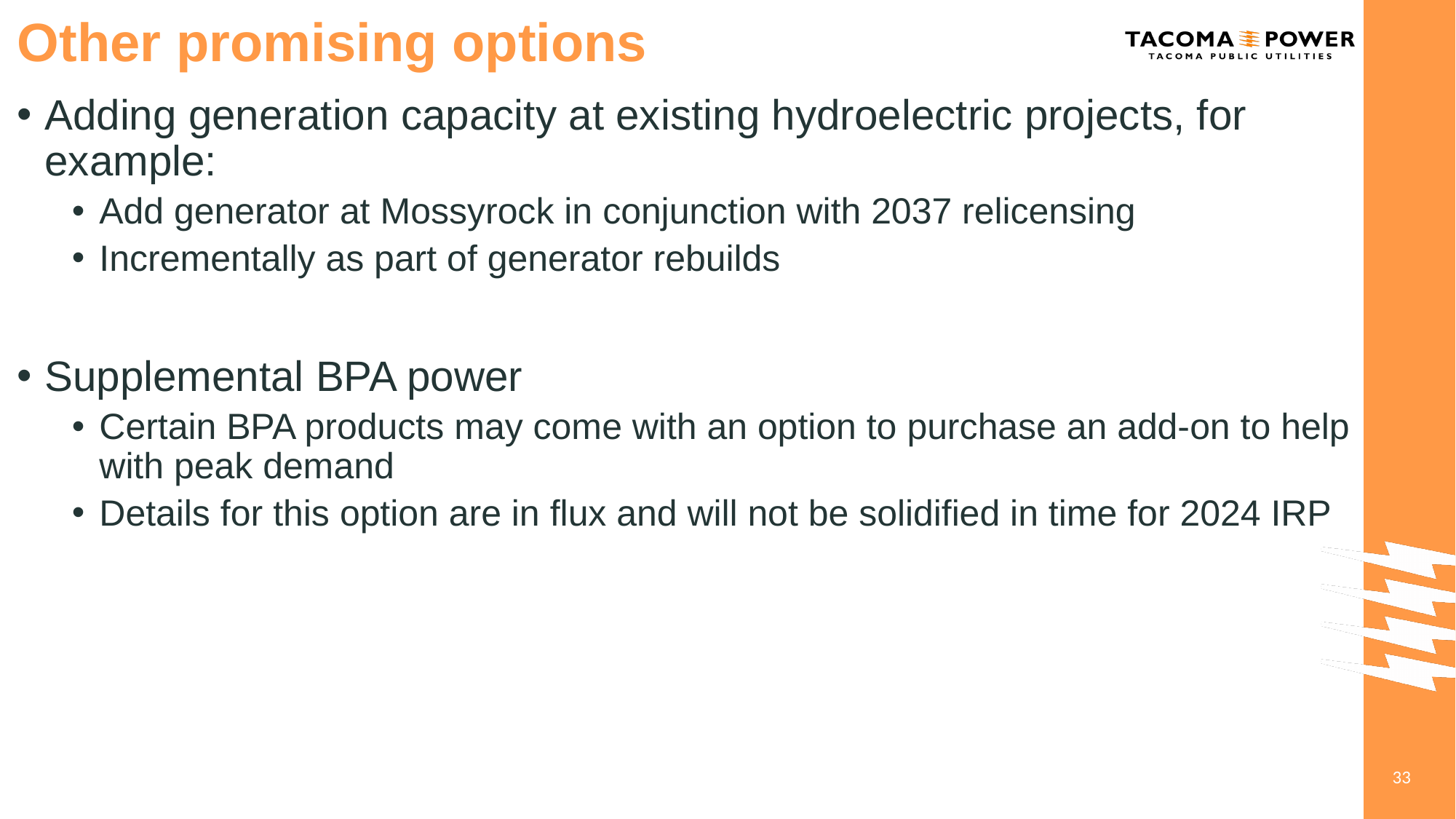

# Other promising options
Adding generation capacity at existing hydroelectric projects, for example:
Add generator at Mossyrock in conjunction with 2037 relicensing
Incrementally as part of generator rebuilds

Supplemental BPA power
Certain BPA products may come with an option to purchase an add-on to help with peak demand
Details for this option are in flux and will not be solidified in time for 2024 IRP

33